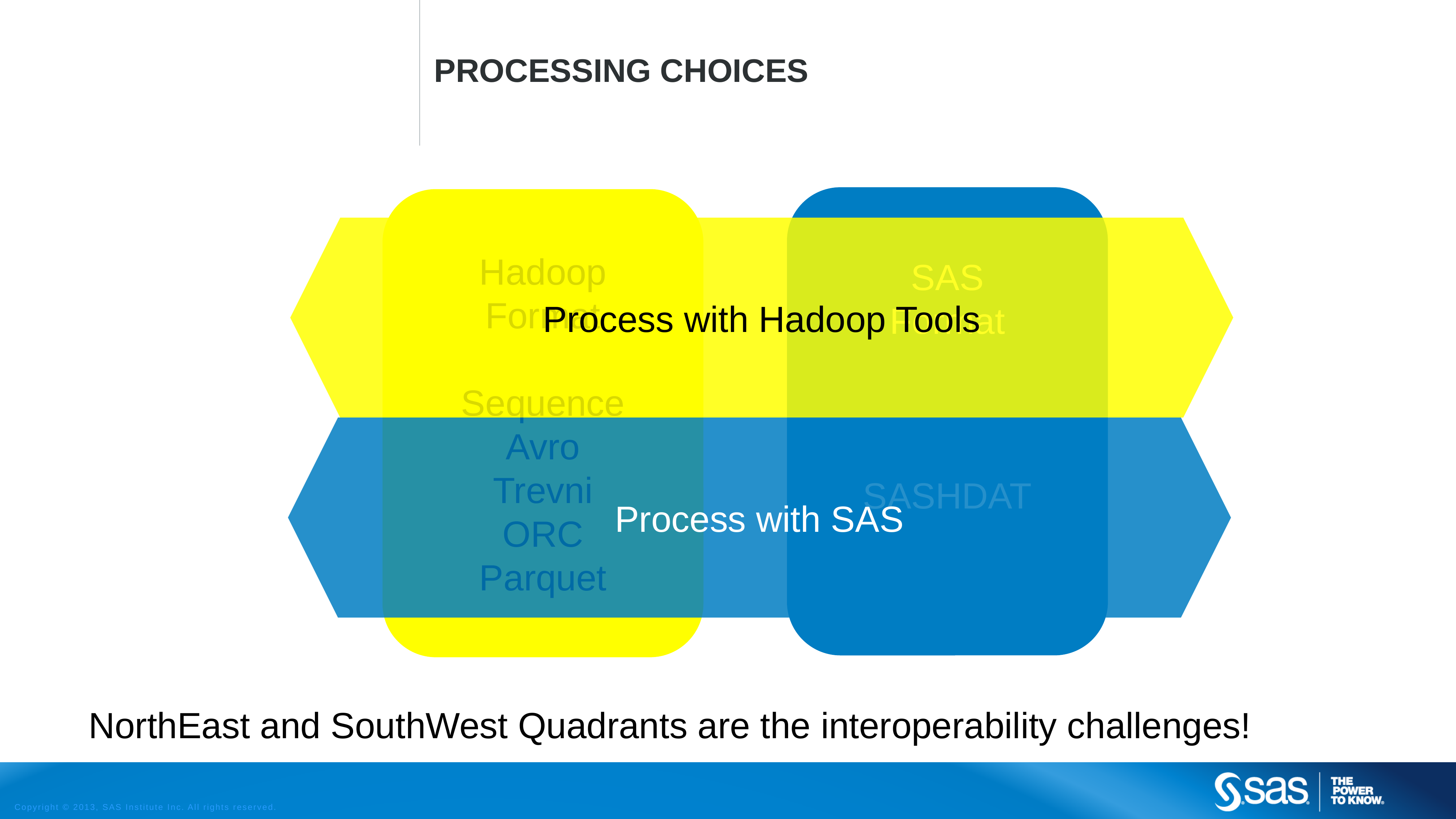

#
Processing Choices

SAS
Format

SASHDAT
Hadoop
Format

Sequence
Avro
Trevni
ORC
Parquet
Process with Hadoop Tools
Process with SAS
NorthEast and SouthWest Quadrants are the interoperability challenges!